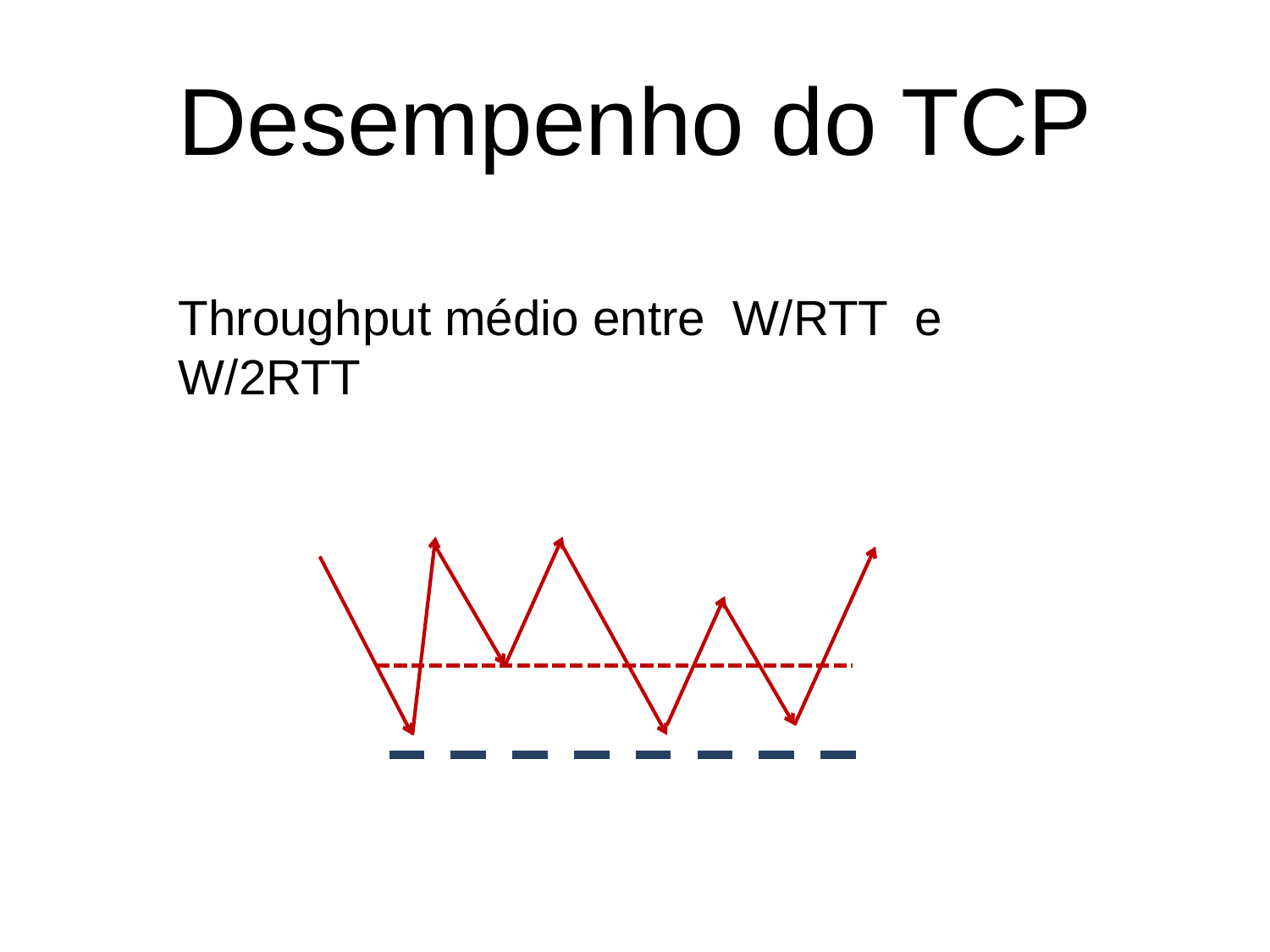

# Desempenho do TCP
Throughput médio entre  W/RTT  e   W/2RTT